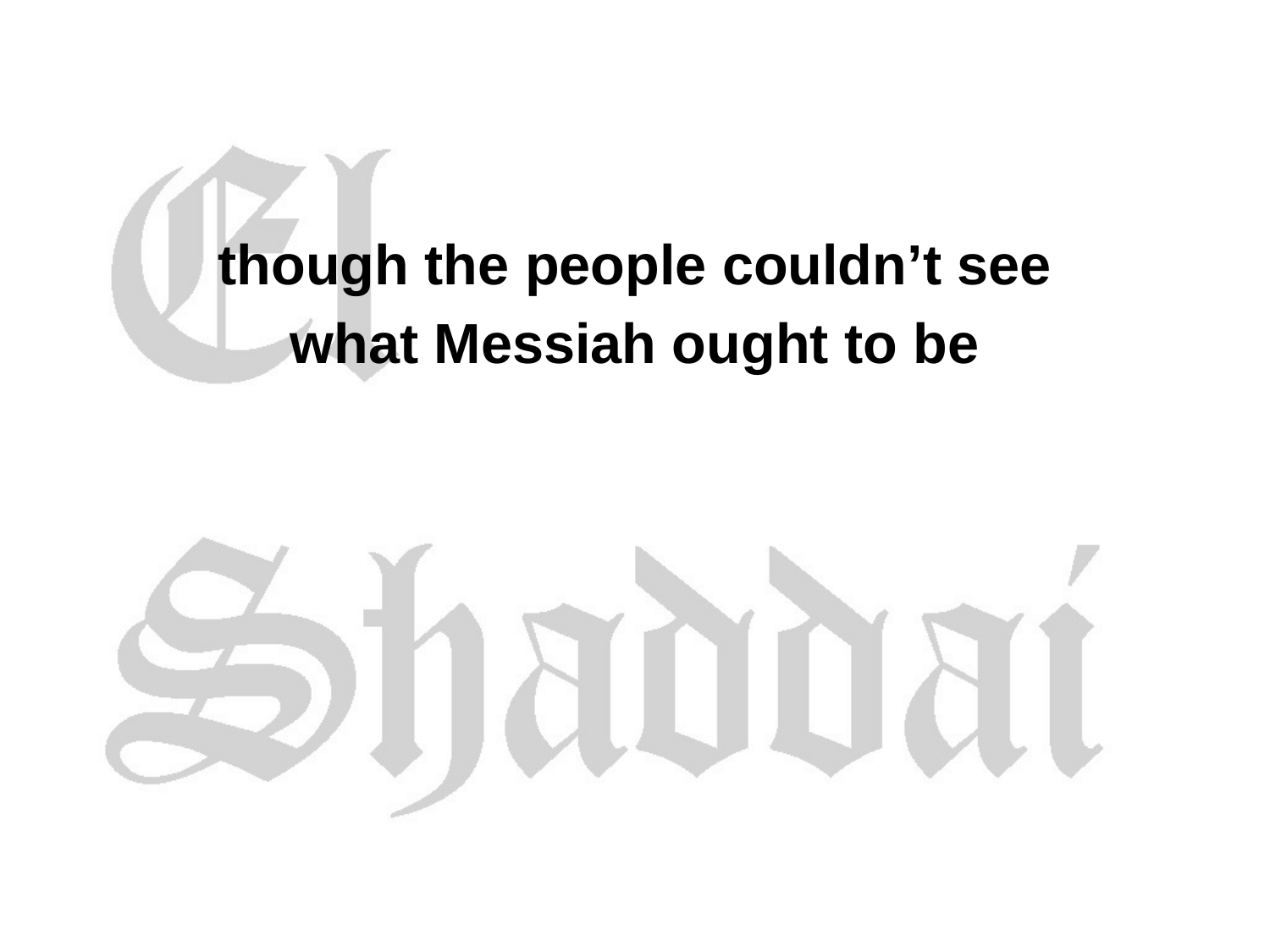

though the people couldn’t see
what Messiah ought to be